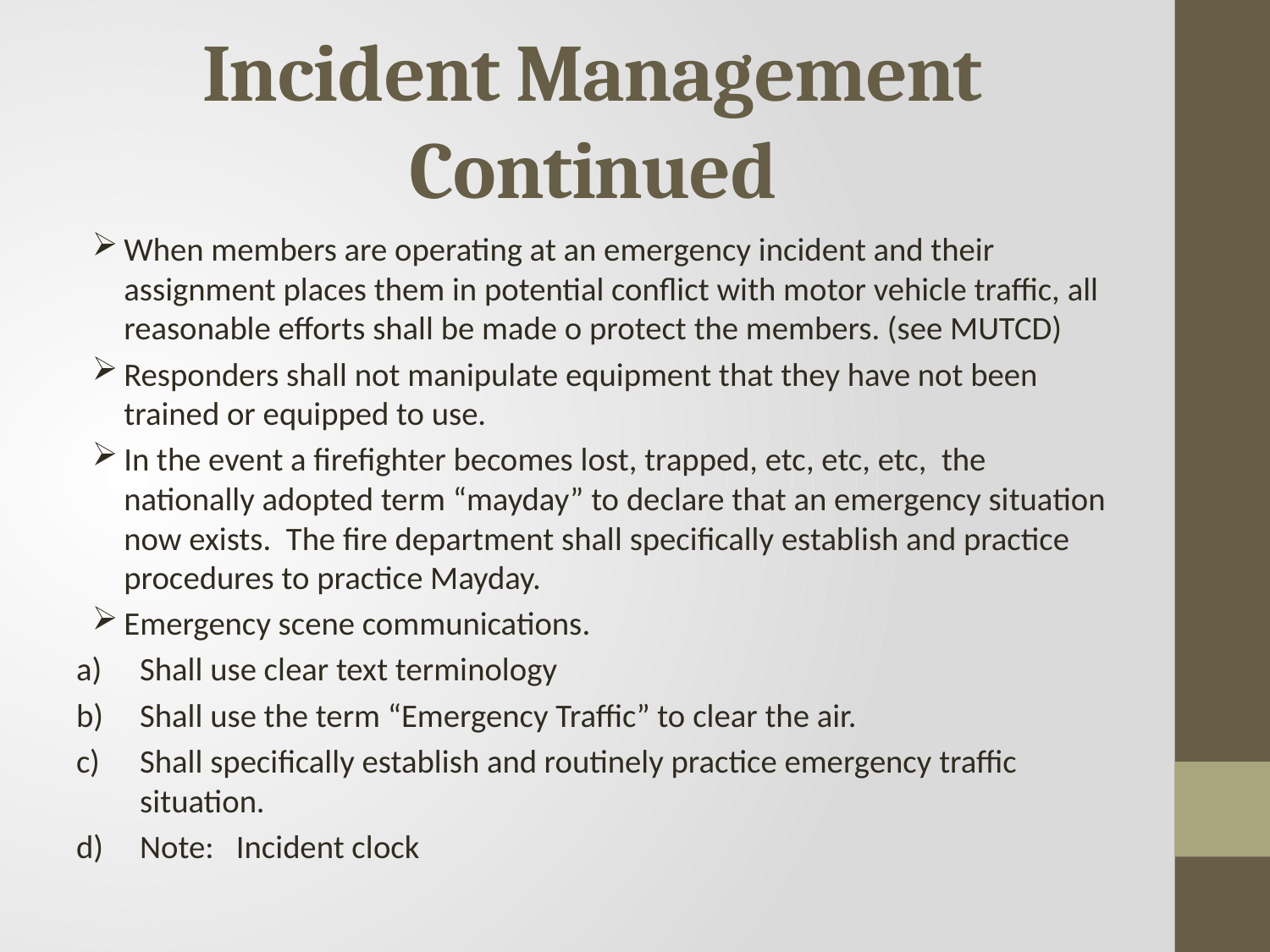

# Incident Management Continued
When members are operating at an emergency incident and their assignment places them in potential conflict with motor vehicle traffic, all reasonable efforts shall be made o protect the members. (see MUTCD)
Responders shall not manipulate equipment that they have not been trained or equipped to use.
In the event a firefighter becomes lost, trapped, etc, etc, etc,  the nationally adopted term “mayday” to declare that an emergency situation now exists.  The fire department shall specifically establish and practice procedures to practice Mayday.
Emergency scene communications.
Shall use clear text terminology
Shall use the term “Emergency Traffic” to clear the air.
Shall specifically establish and routinely practice emergency traffic situation.
Note:   Incident clock